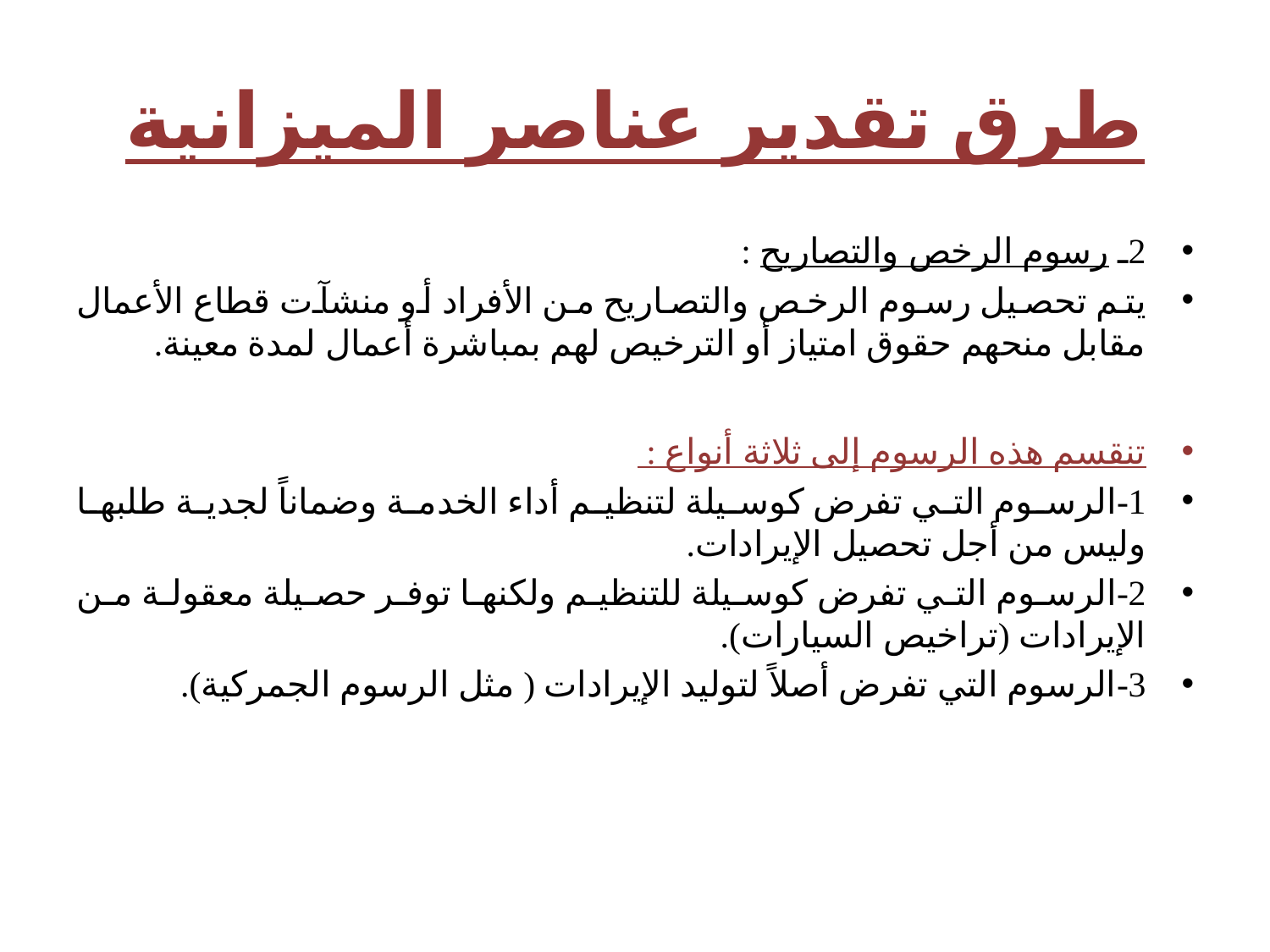

# طرق تقدير عناصر الميزانية
2ـ رسوم الرخص والتصاريح :
يتم تحصيل رسوم الرخص والتصاريح من الأفراد أو منشآت قطاع الأعمال مقابل منحهم حقوق امتياز أو الترخيص لهم بمباشرة أعمال لمدة معينة.

تنقسم هذه الرسوم إلى ثلاثة أنواع :
1-الرسوم التي تفرض كوسيلة لتنظيم أداء الخدمة وضماناً لجدية طلبها وليس من أجل تحصيل الإيرادات.
2-الرسوم التي تفرض كوسيلة للتنظيم ولكنها توفر حصيلة معقولة من الإيرادات (تراخيص السيارات).
3-الرسوم التي تفرض أصلاً لتوليد الإيرادات ( مثل الرسوم الجمركية).